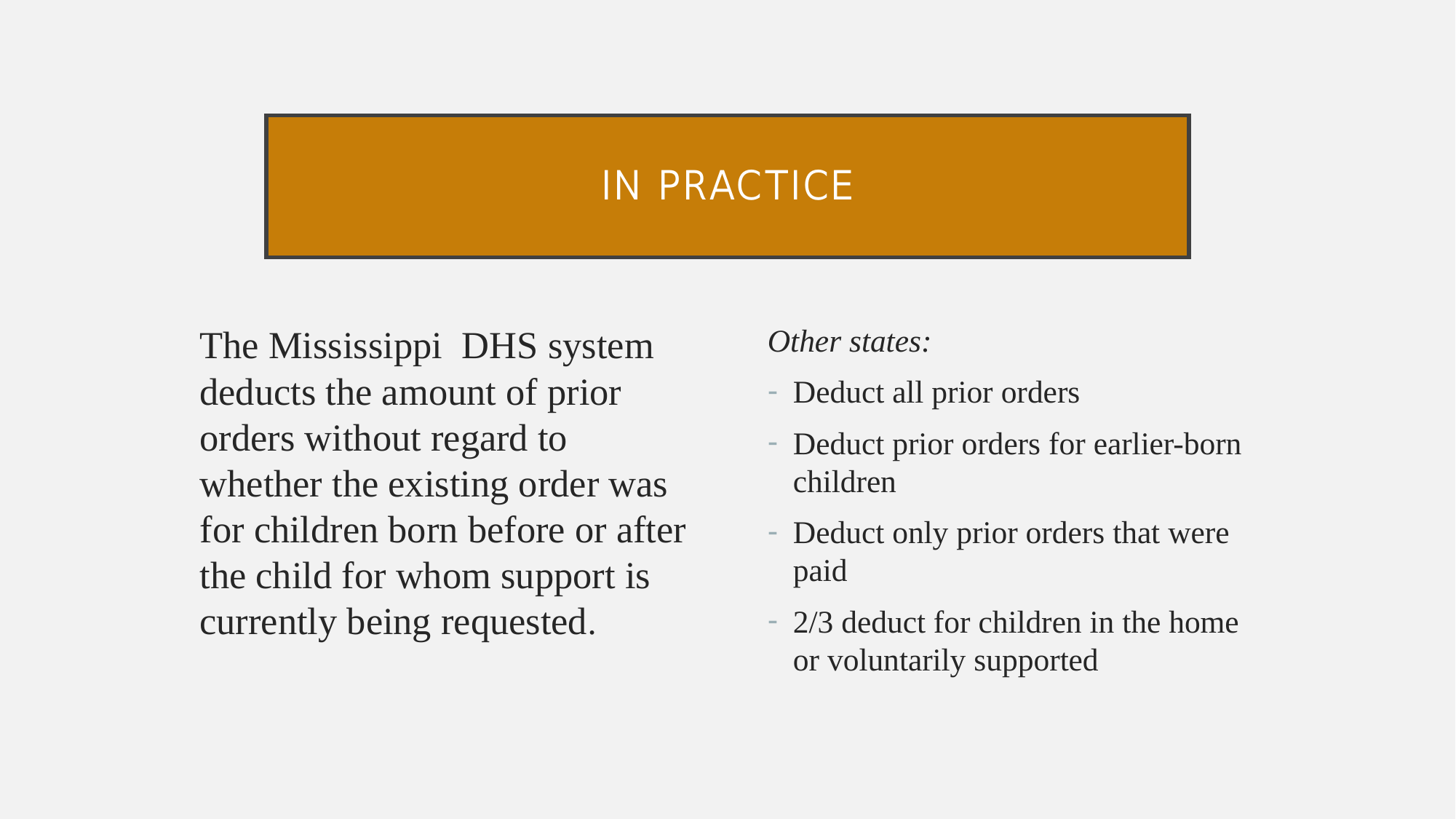

# In practice
The Mississippi  DHS system deducts the amount of prior orders without regard to whether the existing order was for children born before or after the child for whom support is currently being requested.
Other states:
Deduct all prior orders
Deduct prior orders for earlier-born children
Deduct only prior orders that were paid
2/3 deduct for children in the home or voluntarily supported